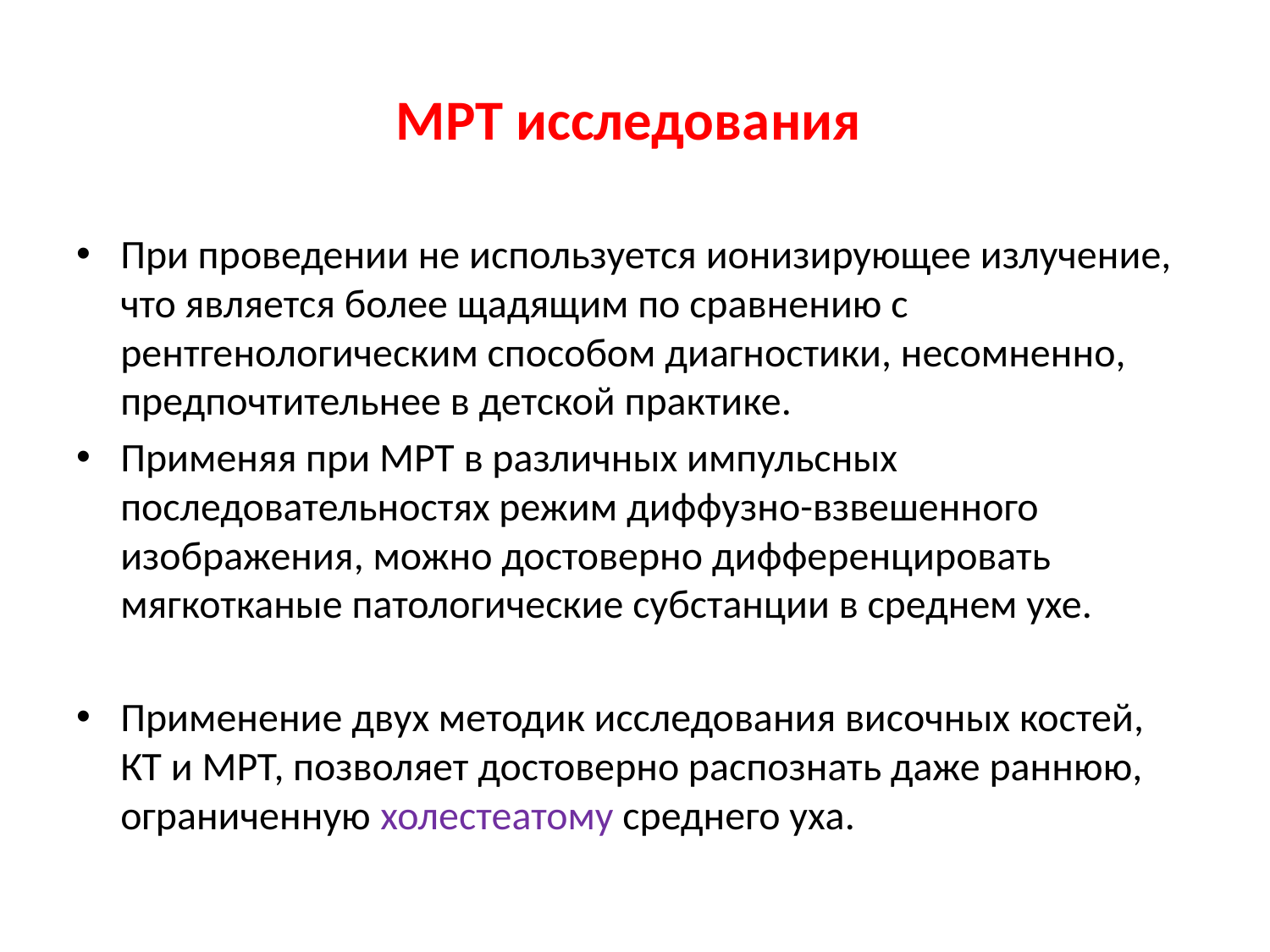

# МРТ исследования
При проведении не используется ионизирующее излучение, что является более щадящим по сравнению с рентгенологическим способом диагностики, несомненно, предпочтительнее в детской практике.
Применяя при МРТ в различных импульсных последовательностях режим диффузно-взвешенного изображения, можно достоверно дифференцировать мягкотканые патологические субстанции в среднем ухе.

Применение двух методик исследования височных костей, КТ и МРТ, позволяет достоверно распознать даже раннюю, ограниченную холестеатому среднего уха.